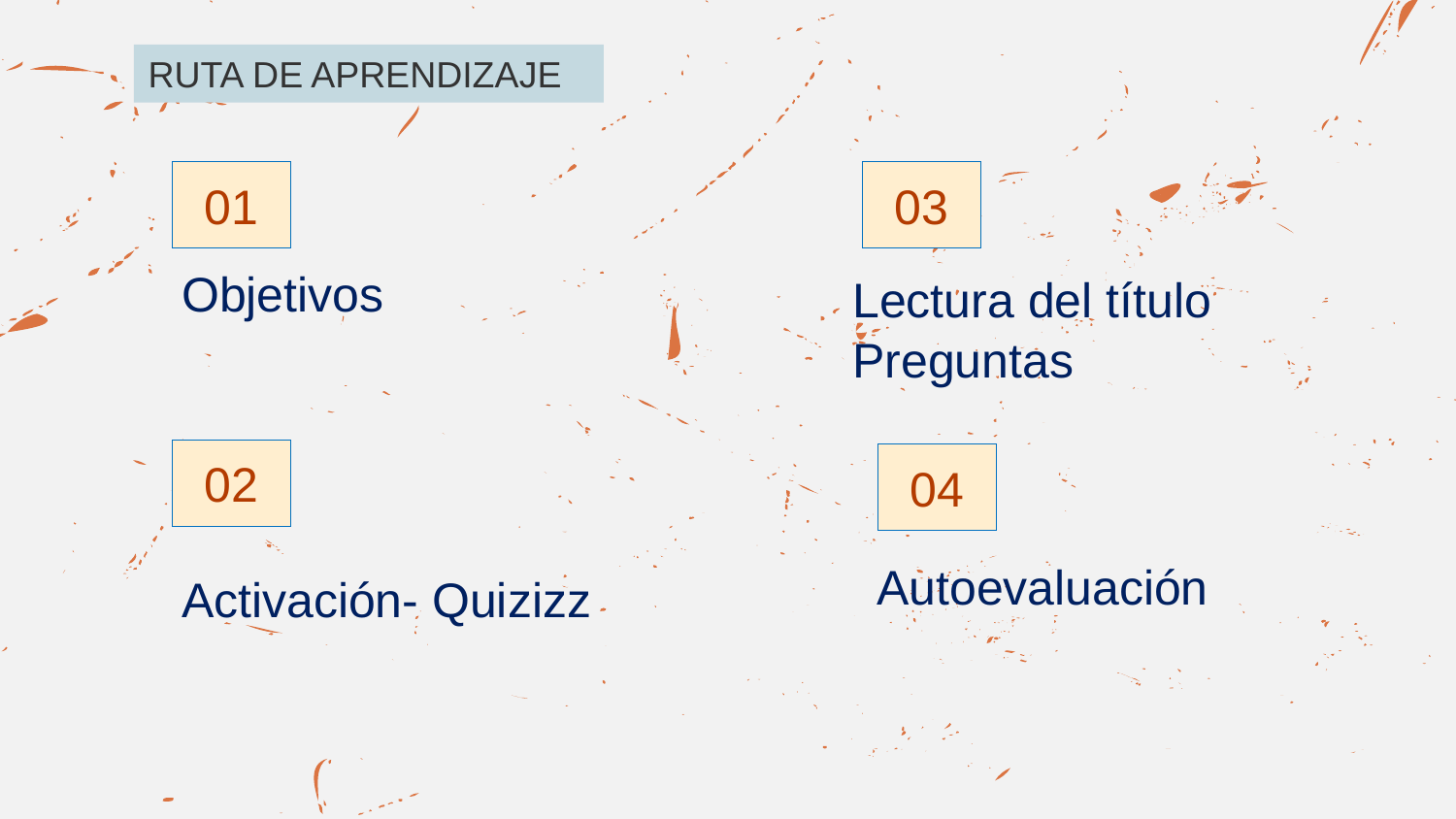

RUTA DE APRENDIZAJE
01
03
# Objetivos
Lectura del título
Preguntas
02
04
Autoevaluación
Activación- Quizizz